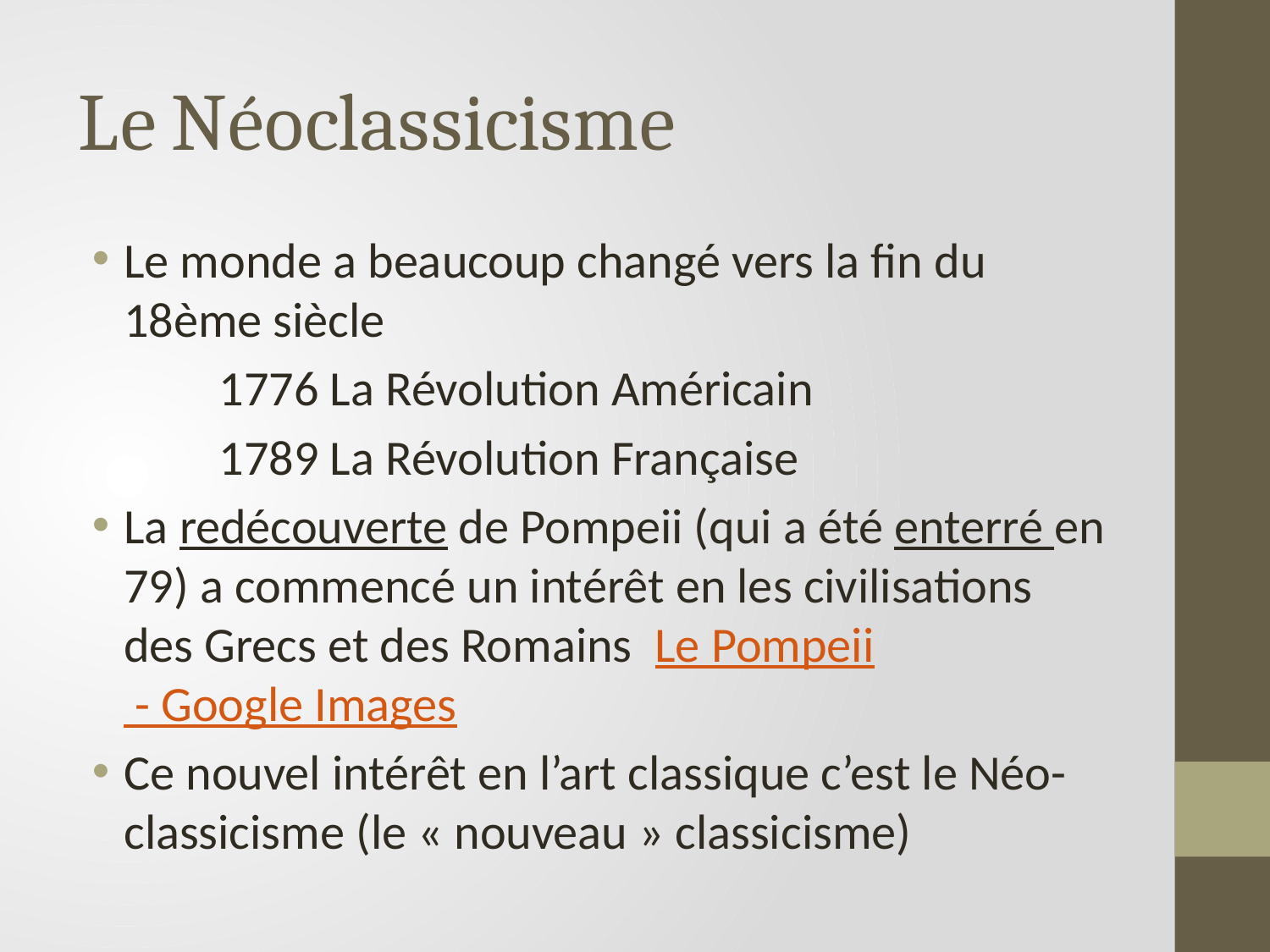

# Le Néoclassicisme
Le monde a beaucoup changé vers la fin du 18ème siècle
	1776 La Révolution Américain
	1789 La Révolution Française
La redécouverte de Pompeii (qui a été enterré en 79) a commencé un intérêt en les civilisations des Grecs et des Romains  Le Pompeii - Google Images
Ce nouvel intérêt en l’art classique c’est le Néo-classicisme (le « nouveau » classicisme)